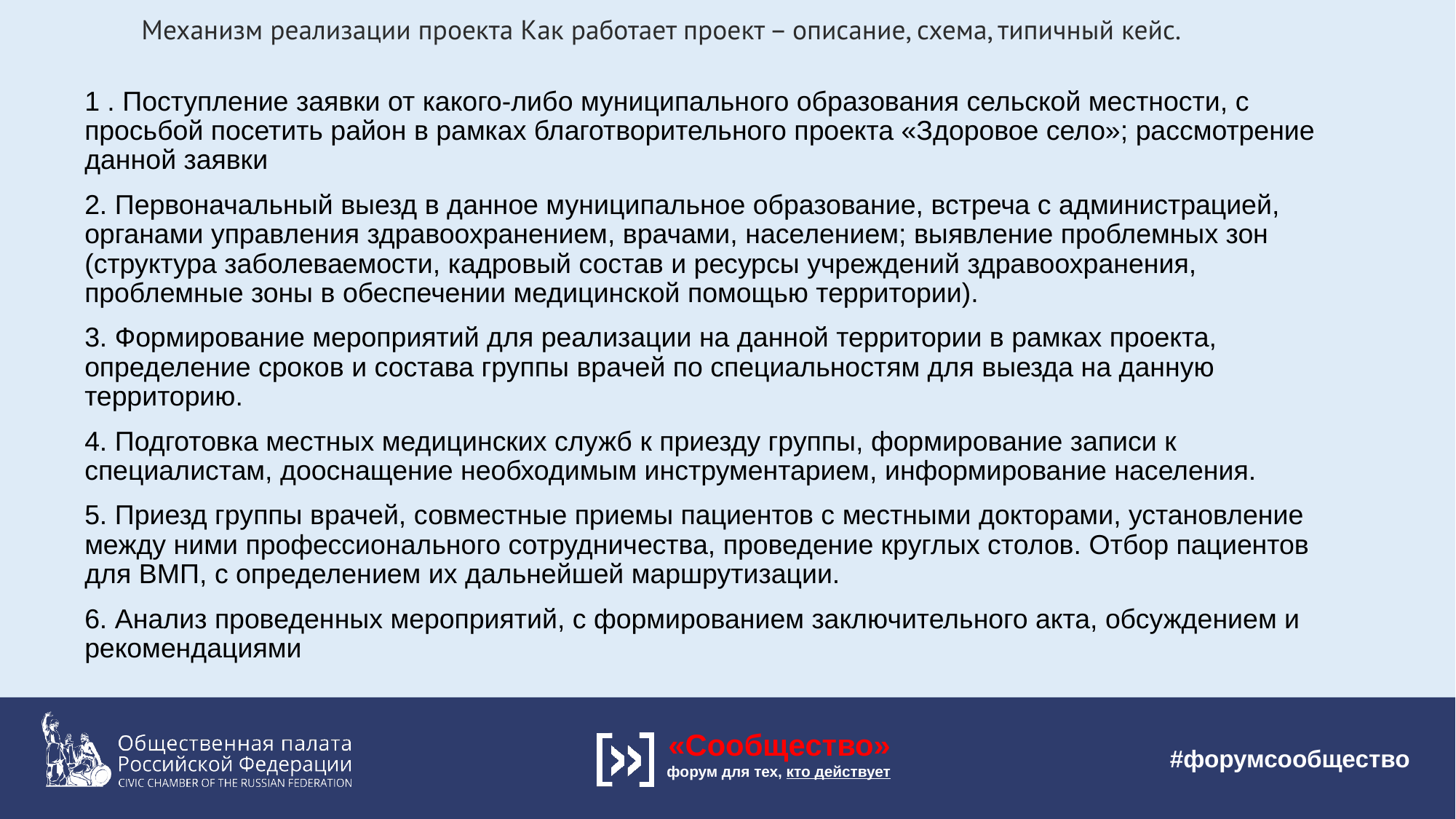

# Механизм реализации проекта Как работает проект – описание, схема, типичный кейс.
1 . Поступление заявки от какого-либо муниципального образования сельской местности, с просьбой посетить район в рамках благотворительного проекта «Здоровое село»; рассмотрение данной заявки
2. Первоначальный выезд в данное муниципальное образование, встреча с администрацией, органами управления здравоохранением, врачами, населением; выявление проблемных зон (структура заболеваемости, кадровый состав и ресурсы учреждений здравоохранения, проблемные зоны в обеспечении медицинской помощью территории).
3. Формирование мероприятий для реализации на данной территории в рамках проекта, определение сроков и состава группы врачей по специальностям для выезда на данную территорию.
4. Подготовка местных медицинских служб к приезду группы, формирование записи к специалистам, дооснащение необходимым инструментарием, информирование населения.
5. Приезд группы врачей, совместные приемы пациентов с местными докторами, установление между ними профессионального сотрудничества, проведение круглых столов. Отбор пациентов для ВМП, с определением их дальнейшей маршрутизации.
6. Анализ проведенных мероприятий, с формированием заключительного акта, обсуждением и рекомендациями